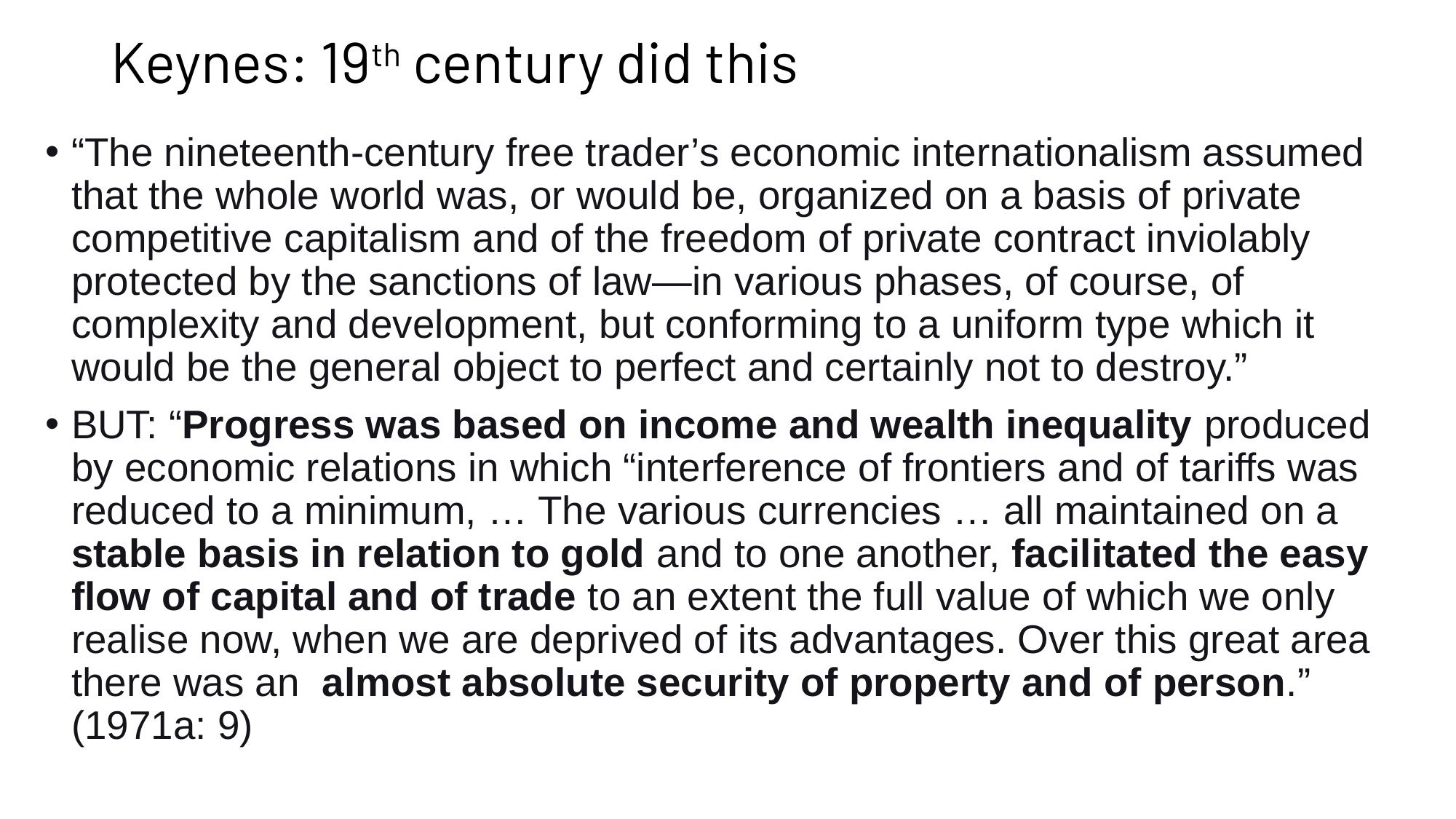

# Keynes: 19th century did this
“The nineteenth-century free trader’s economic internationalism assumed that the whole world was, or would be, organized on a basis of private competitive capitalism and of the freedom of private contract inviolably protected by the sanctions of law—in various phases, of course, of complexity and development, but conforming to a uniform type which it would be the general object to perfect and certainly not to destroy.”
BUT: “Progress was based on income and wealth inequality produced by economic relations in which “interference of frontiers and of tariffs was reduced to a minimum, … The various currencies … all maintained on a stable basis in relation to gold and to one another, facilitated the easy flow of capital and of trade to an extent the full value of which we only realise now, when we are deprived of its advantages. Over this great area there was an  almost absolute security of property and of person.” (1971a: 9)